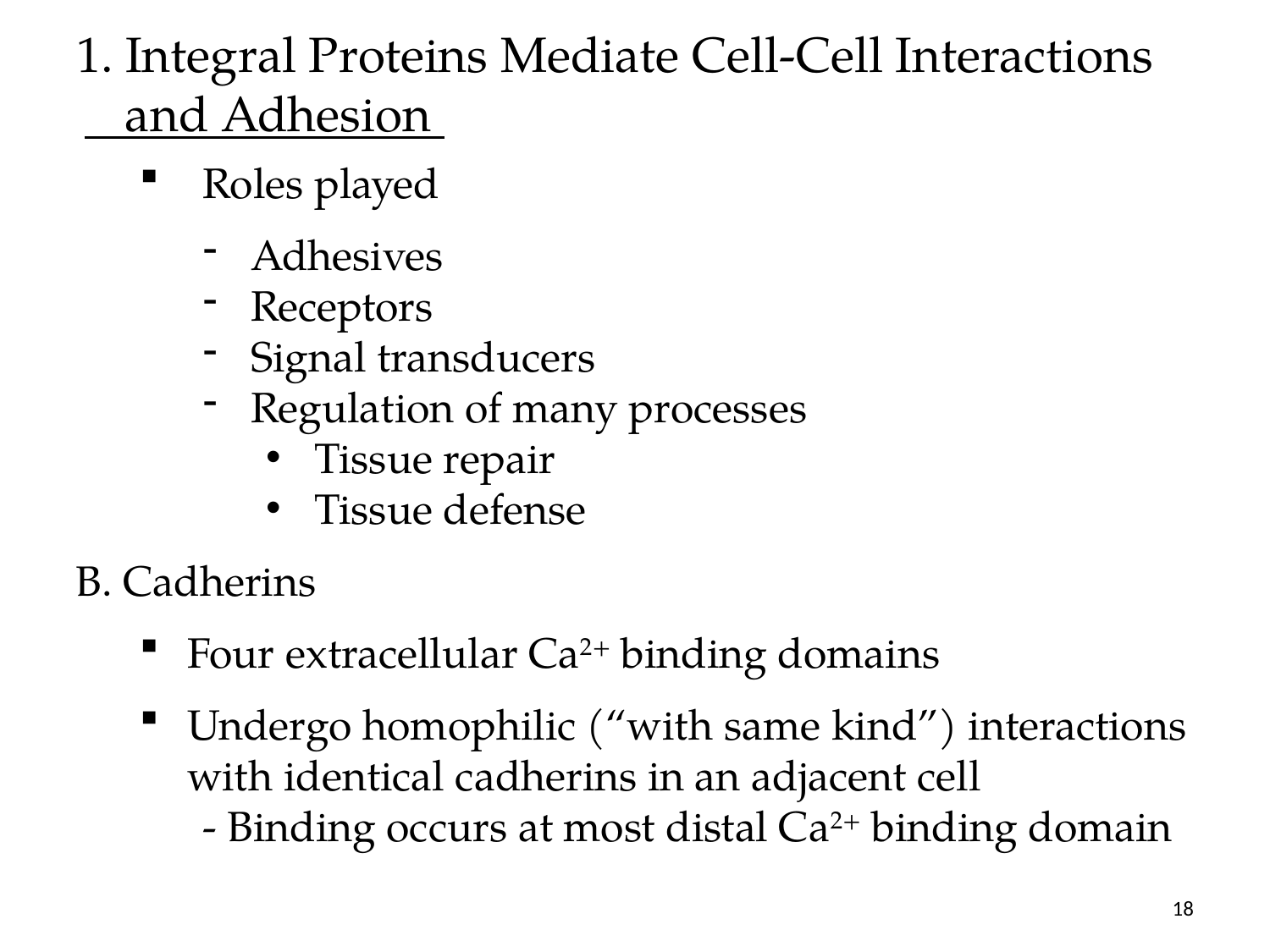

# 1. Integral Proteins Mediate Cell-Cell Interactions and Adhesion
Roles played

Adhesives
Receptors
Signal transducers
Regulation of many processes
Tissue repair
Tissue defense

B. Cadherins

Four extracellular Ca2+ binding domains

Undergo homophilic (“with same kind”) interactions with identical cadherins in an adjacent cell
- Binding occurs at most distal Ca2+ binding domain

18